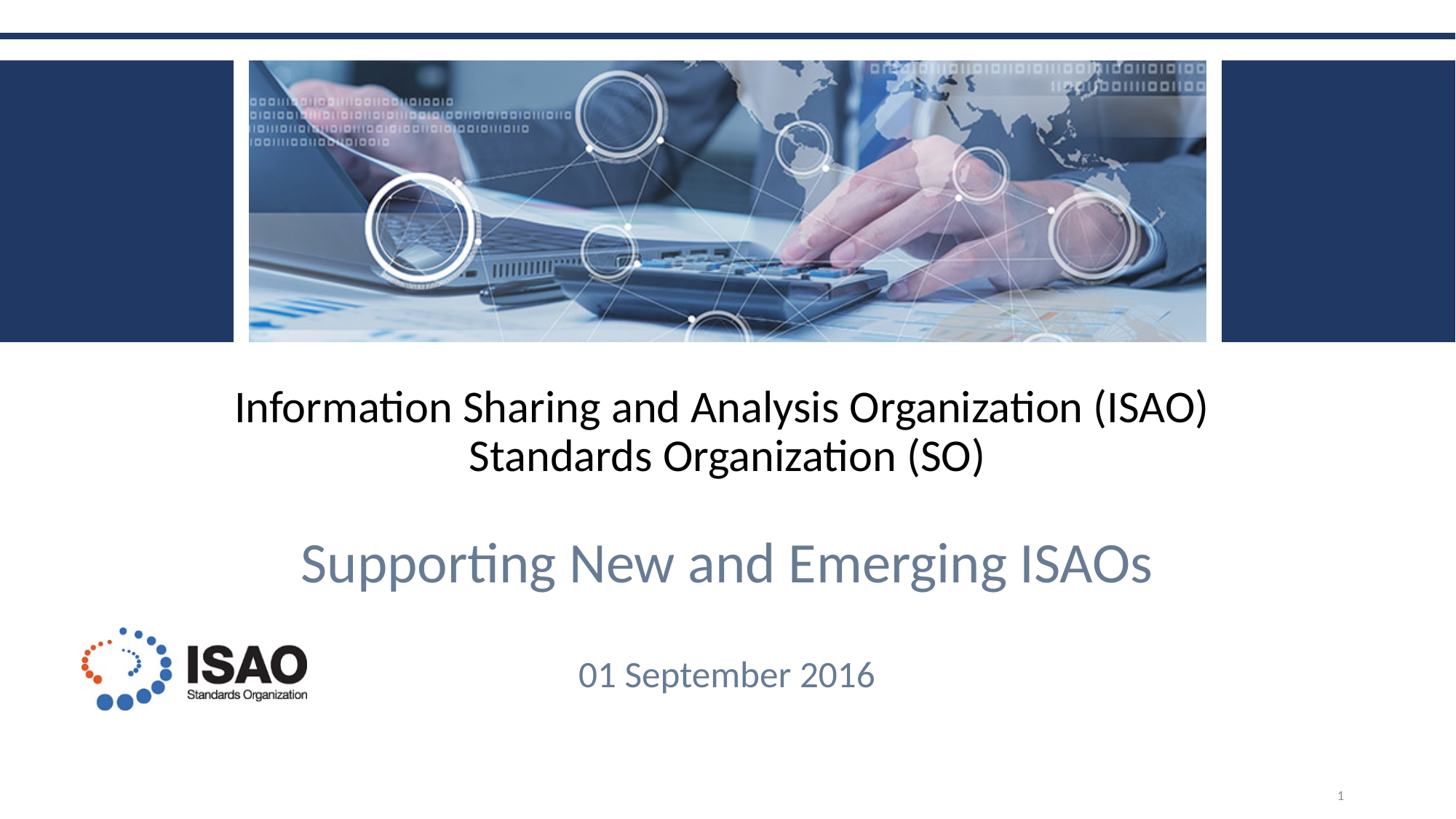

# Information Sharing and Analysis Organization (ISAO) Standards Organization (SO)
Supporting New and Emerging ISAOs

01 September 2016
1